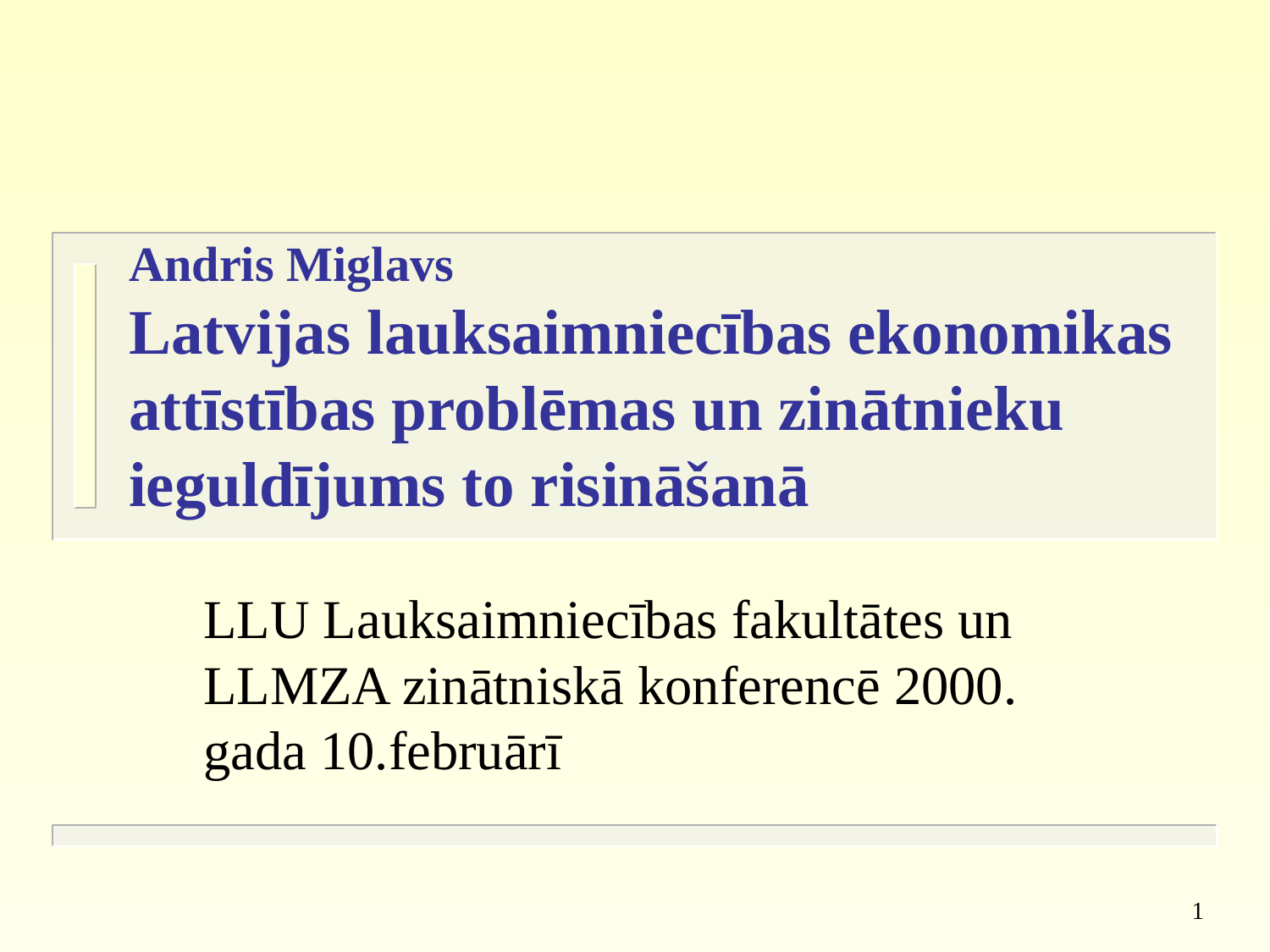

# Andris Miglavs Latvijas lauksaimniecības ekonomikas attīstības problēmas un zinātnieku ieguldījums to risināšanā
LLU Lauksaimniecības fakultātes un LLMZA zinātniskā konferencē 2000. gada 10.februārī
1